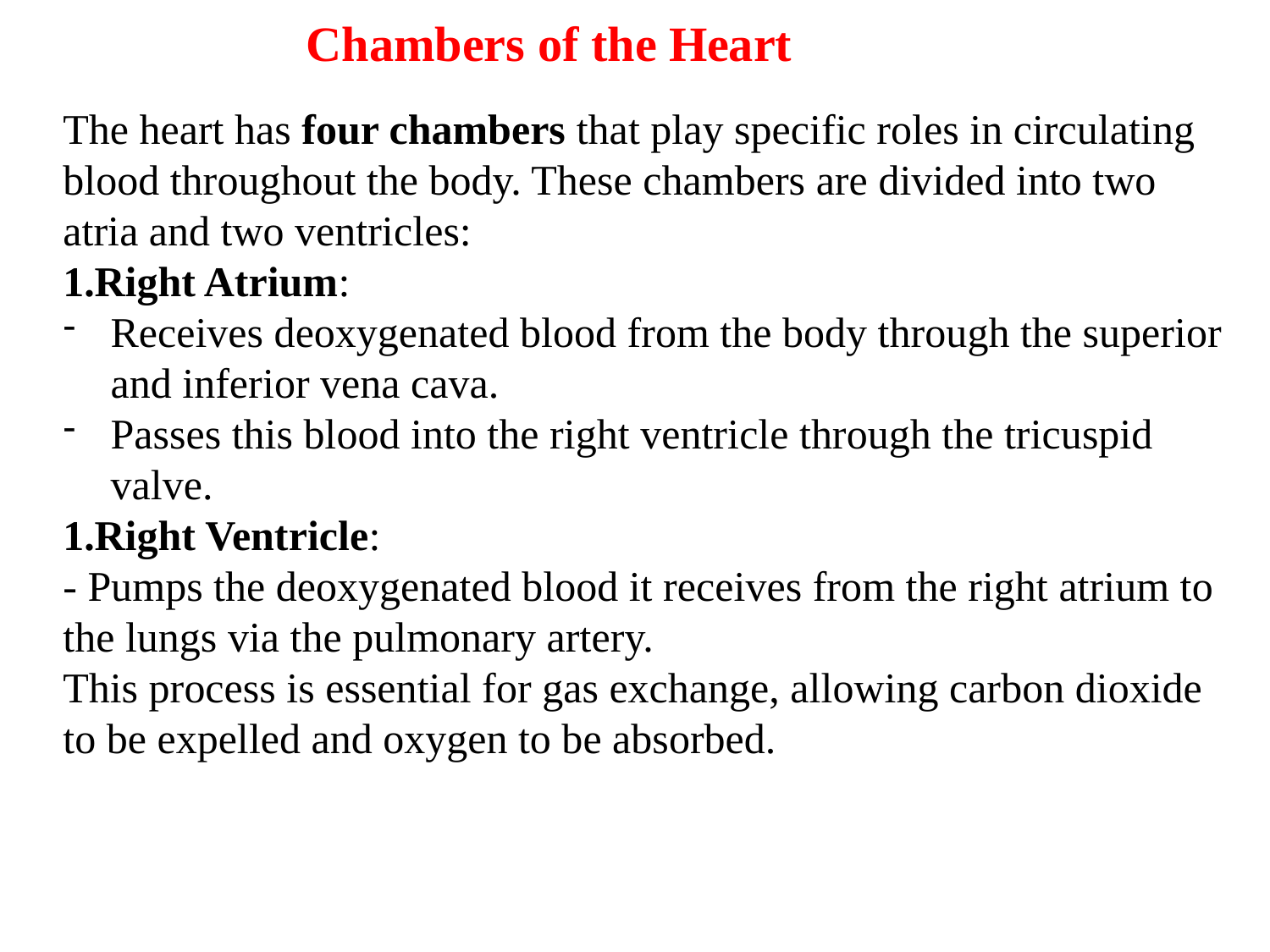

# Chambers of the Heart
The heart has four chambers that play specific roles in circulating blood throughout the body. These chambers are divided into two atria and two ventricles:
Right Atrium:
Receives deoxygenated blood from the body through the superior and inferior vena cava.
Passes this blood into the right ventricle through the tricuspid valve.
Right Ventricle:
- Pumps the deoxygenated blood it receives from the right atrium to the lungs via the pulmonary artery.
This process is essential for gas exchange, allowing carbon dioxide to be expelled and oxygen to be absorbed.